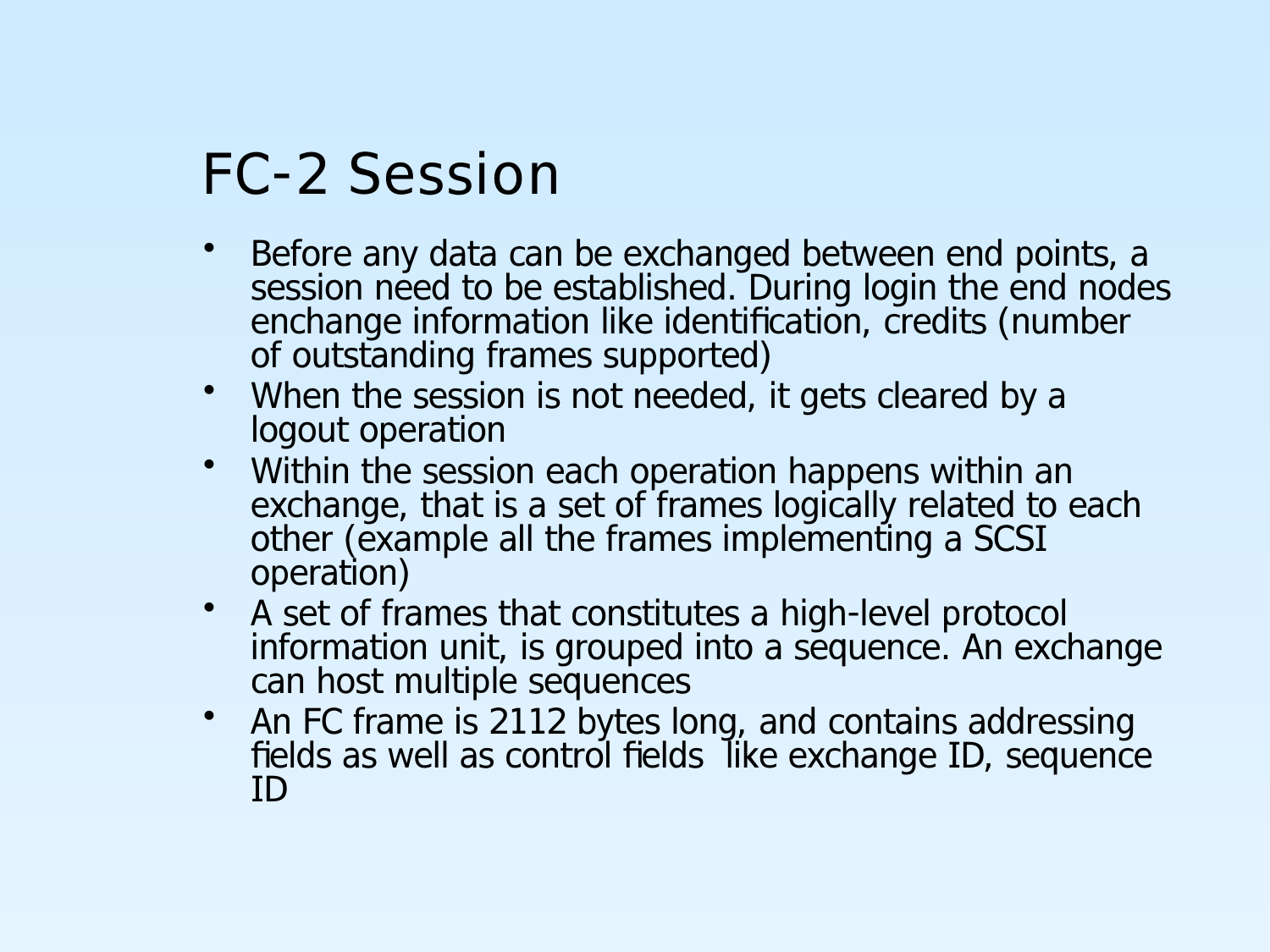

# FC-2 Session
Before any data can be exchanged between end points, a session need to be established. During login the end nodes enchange information like identification, credits (number of outstanding frames supported)
When the session is not needed, it gets cleared by a logout operation
Within the session each operation happens within an exchange, that is a set of frames logically related to each other (example all the frames implementing a SCSI operation)
A set of frames that constitutes a high-level protocol information unit, is grouped into a sequence. An exchange can host multiple sequences
An FC frame is 2112 bytes long, and contains addressing fields as well as control fields  like exchange ID, sequence ID